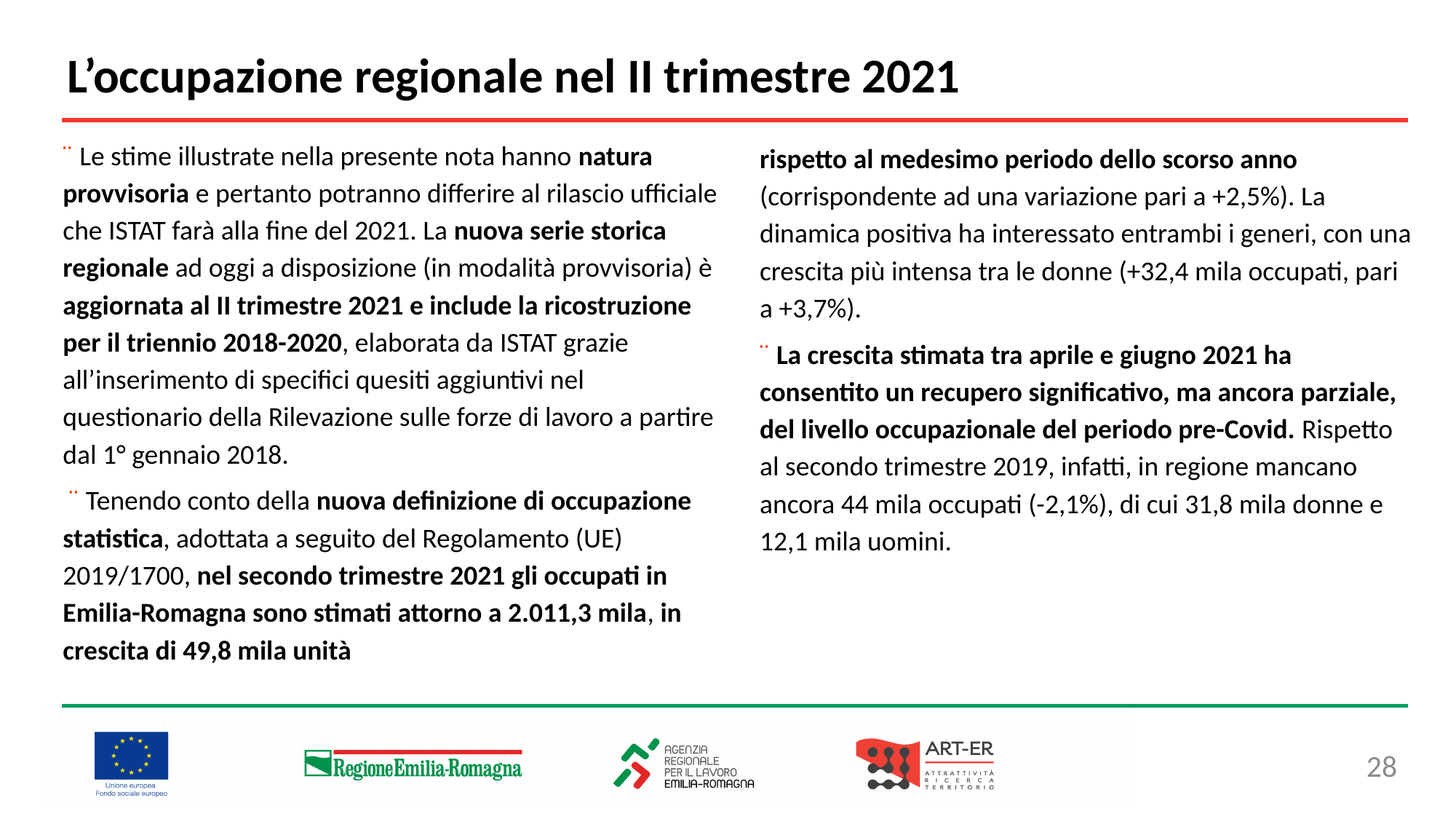

L’occupazione regionale nel II trimestre 2021
¨ Le stime illustrate nella presente nota hanno natura provvisoria e pertanto potranno differire al rilascio ufficiale che ISTAT farà alla fine del 2021. La nuova serie storica regionale ad oggi a disposizione (in modalità provvisoria) è aggiornata al II trimestre 2021 e include la ricostruzione per il triennio 2018-2020, elaborata da ISTAT grazie all’inserimento di specifici quesiti aggiuntivi nel questionario della Rilevazione sulle forze di lavoro a partire dal 1° gennaio 2018.
 ¨ Tenendo conto della nuova definizione di occupazione statistica, adottata a seguito del Regolamento (UE) 2019/1700, nel secondo trimestre 2021 gli occupati in Emilia-Romagna sono stimati attorno a 2.011,3 mila, in crescita di 49,8 mila unità
rispetto al medesimo periodo dello scorso anno (corrispondente ad una variazione pari a +2,5%). La dinamica positiva ha interessato entrambi i generi, con una crescita più intensa tra le donne (+32,4 mila occupati, pari a +3,7%).
¨ La crescita stimata tra aprile e giugno 2021 ha consentito un recupero significativo, ma ancora parziale, del livello occupazionale del periodo pre-Covid. Rispetto al secondo trimestre 2019, infatti, in regione mancano ancora 44 mila occupati (-2,1%), di cui 31,8 mila donne e 12,1 mila uomini.
28